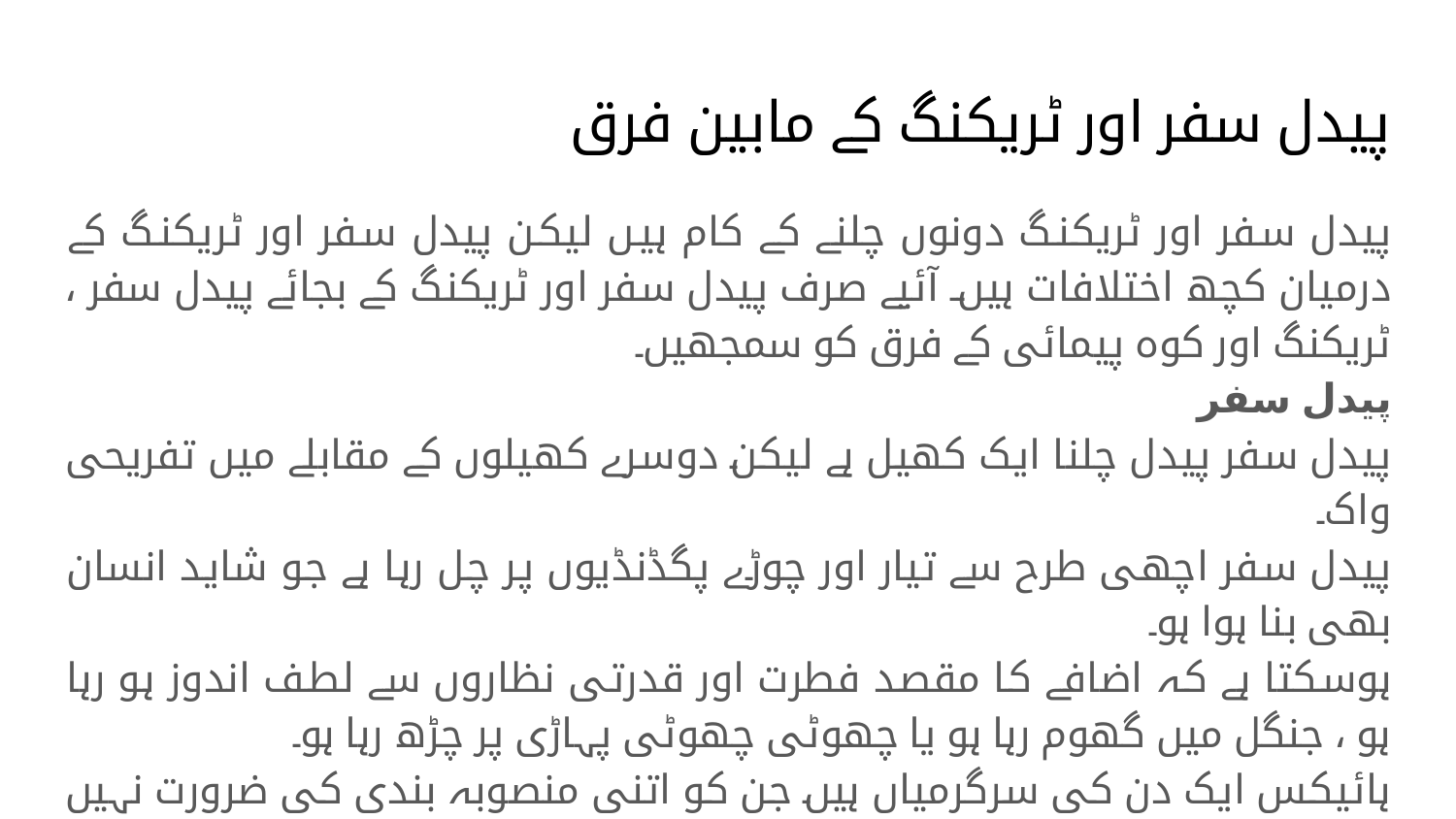

# پیدل سفر اور ٹریکنگ کے مابین فرق
پیدل سفر اور ٹریکنگ دونوں چلنے کے کام ہیں لیکن پیدل سفر اور ٹریکنگ کے درمیان کچھ اختلافات ہیں۔ آئیے صرف پیدل سفر اور ٹریکنگ کے بجائے پیدل سفر ، ٹریکنگ اور کوہ پیمائی کے فرق کو سمجھیں۔
پیدل سفر
پیدل سفر پیدل چلنا ایک کھیل ہے لیکن دوسرے کھیلوں کے مقابلے میں تفریحی واک۔
پیدل سفر اچھی طرح سے تیار اور چوڑے پگڈنڈیوں پر چل رہا ہے جو شاید انسان بھی بنا ہوا ہو۔
ہوسکتا ہے کہ اضافے کا مقصد فطرت اور قدرتی نظاروں سے لطف اندوز ہو رہا ہو ، جنگل میں گھوم رہا ہو یا چھوٹی چھوٹی پہاڑی پر چڑھ رہا ہو۔
ہائیکس ایک دن کی سرگرمیاں ہیں جن کو اتنی منصوبہ بندی کی ضرورت نہیں ہے۔
کسی سامان یا گیئر کی ضرورت نہیں ہے کیونکہ لوگوں کو سیٹ ٹریل پر چلنا پڑتا ہے۔